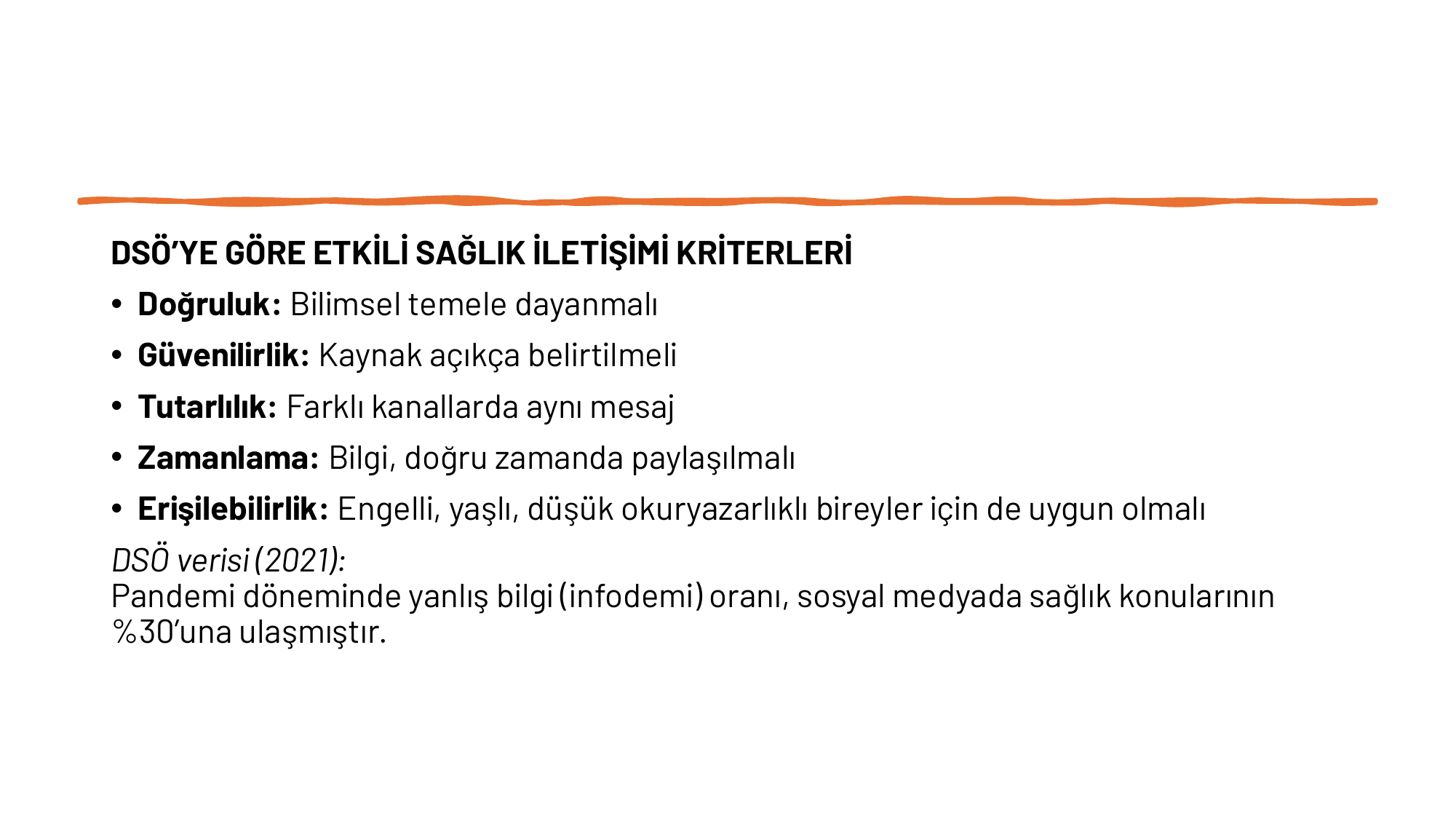

#

DSÖ’YE GÖRE ETKİLİ SAĞLIK İLETİŞİMİ KRİTERLERİ
Doğruluk: Bilimsel temele dayanmalı
Güvenilirlik: Kaynak açıkça belirtilmeli
Tutarlılık: Farklı kanallarda aynı mesaj
Zamanlama: Bilgi, doğru zamanda paylaşılmalı
Erişilebilirlik: Engelli, yaşlı, düşük okuryazarlıklı bireyler için de uygun olmalı
DSÖ verisi (2021):
Pandemi döneminde yanlış bilgi (infodemi) oranı, sosyal medyada sağlık konularının %30’una ulaşmıştır.